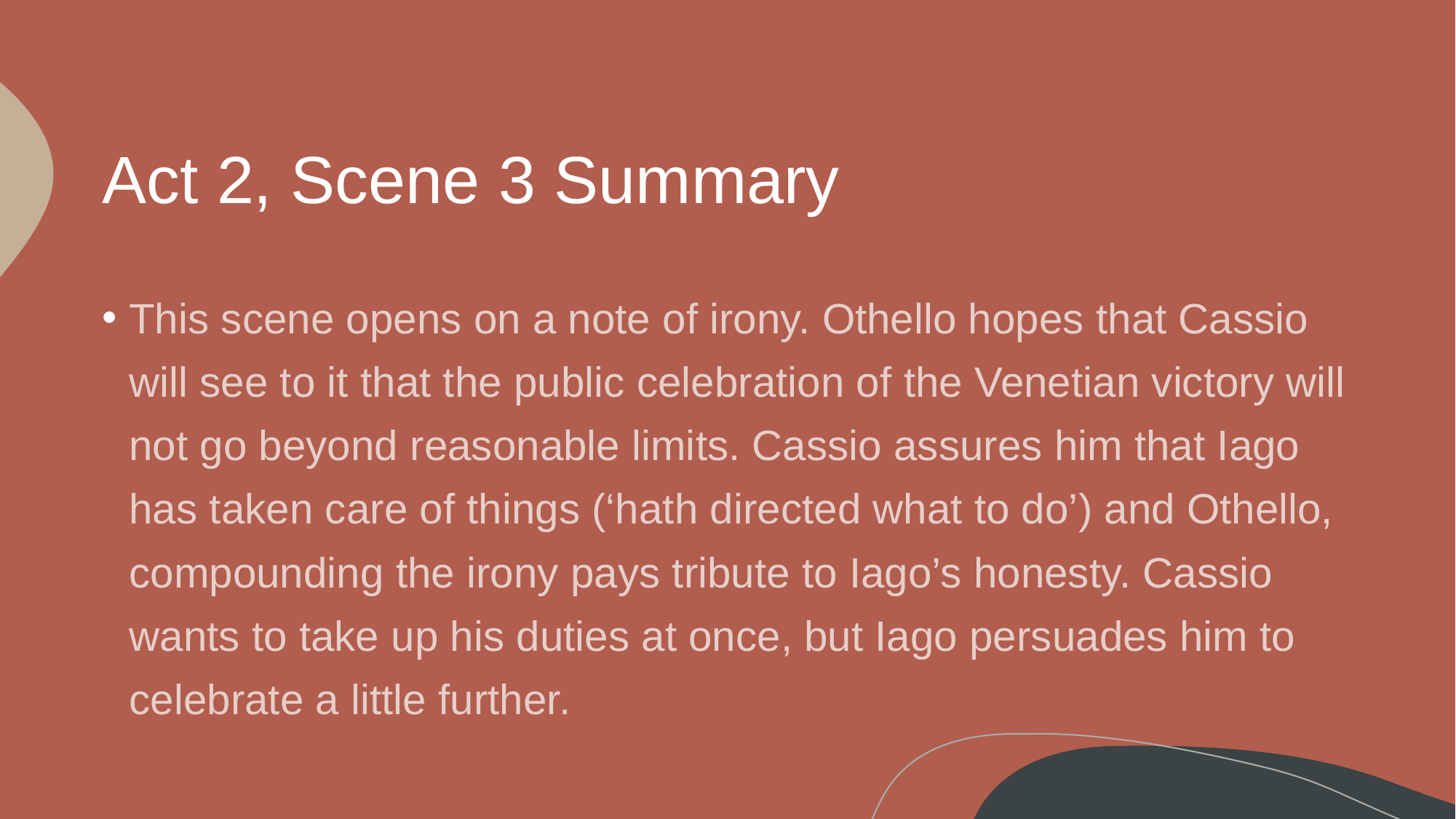

# Act 2, Scene 3 Summary
This scene opens on a note of irony. Othello hopes that Cassio will see to it that the public celebration of the Venetian victory will not go beyond reasonable limits. Cassio assures him that Iago has taken care of things (‘hath directed what to do’) and Othello, compounding the irony pays tribute to Iago’s honesty. Cassio wants to take up his duties at once, but Iago persuades him to celebrate a little further.